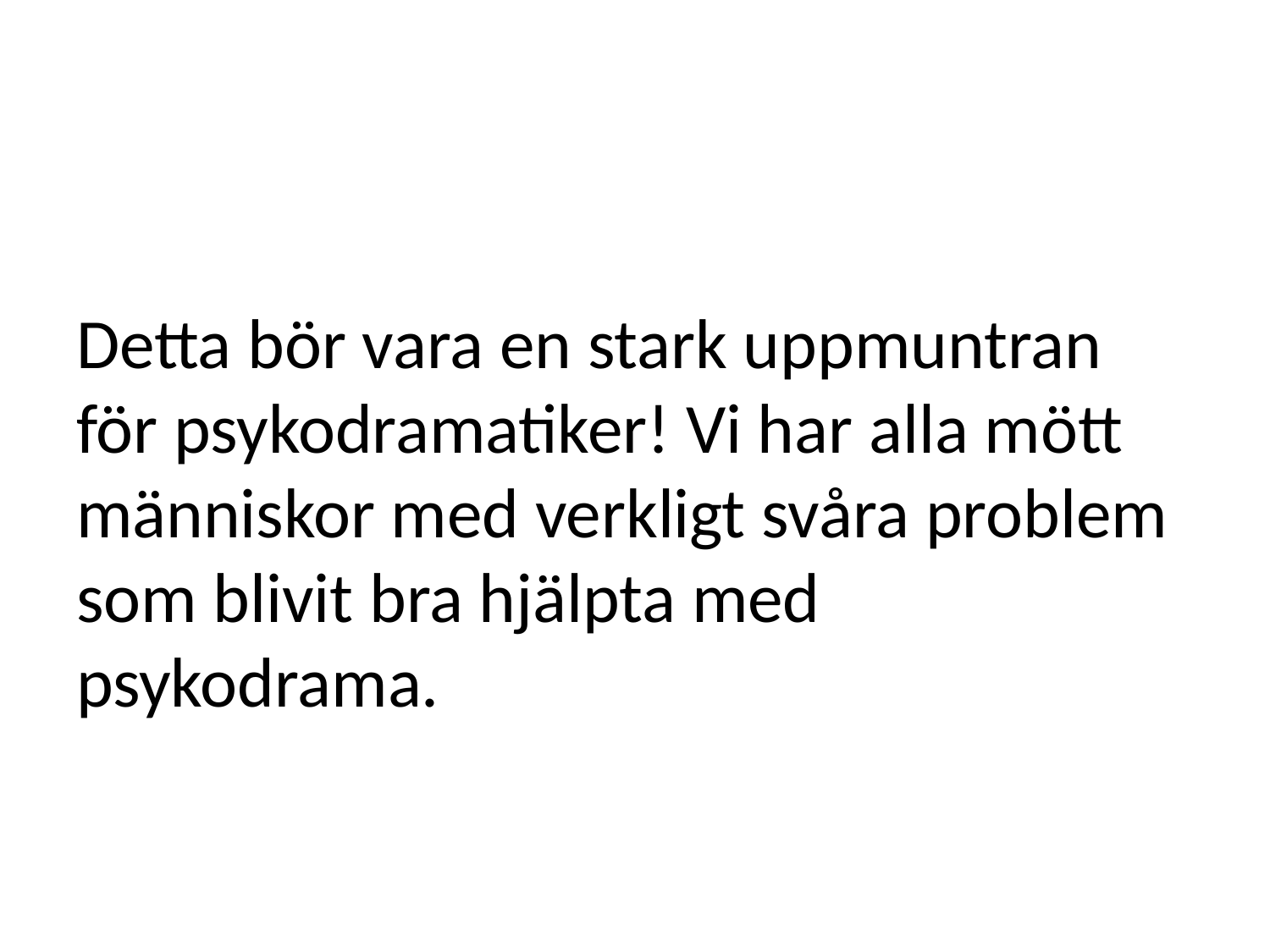

# Detta bör vara en stark uppmuntran för psykodramatiker! Vi har alla mött människor med verkligt svåra problem som blivit bra hjälpta med psykodrama.